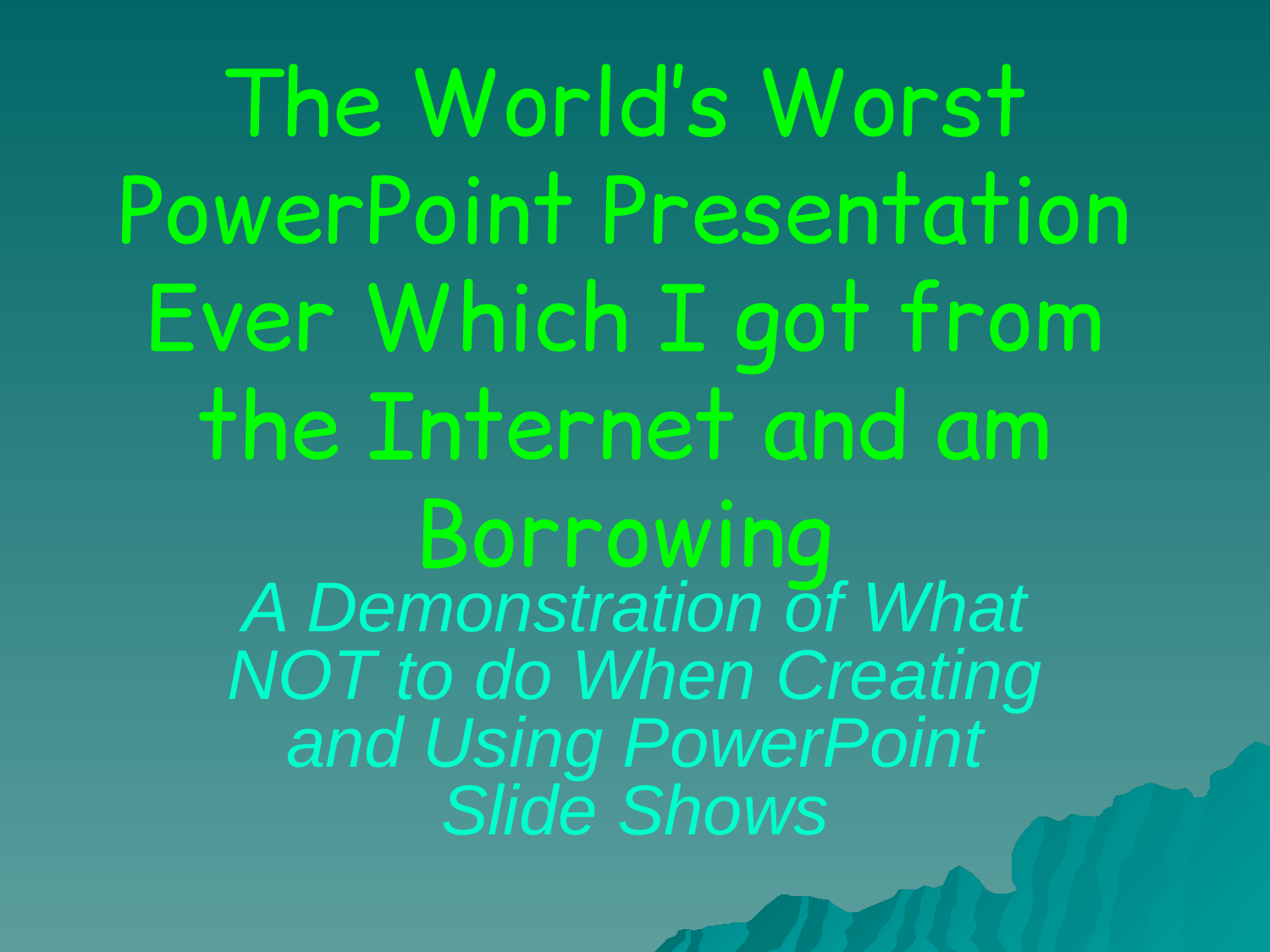

# The World’s Worst PowerPoint Presentation Ever Which I got from the Internet and am Borrowing
A Demonstration of What NOT to do When Creating and Using PowerPoint Slide Shows